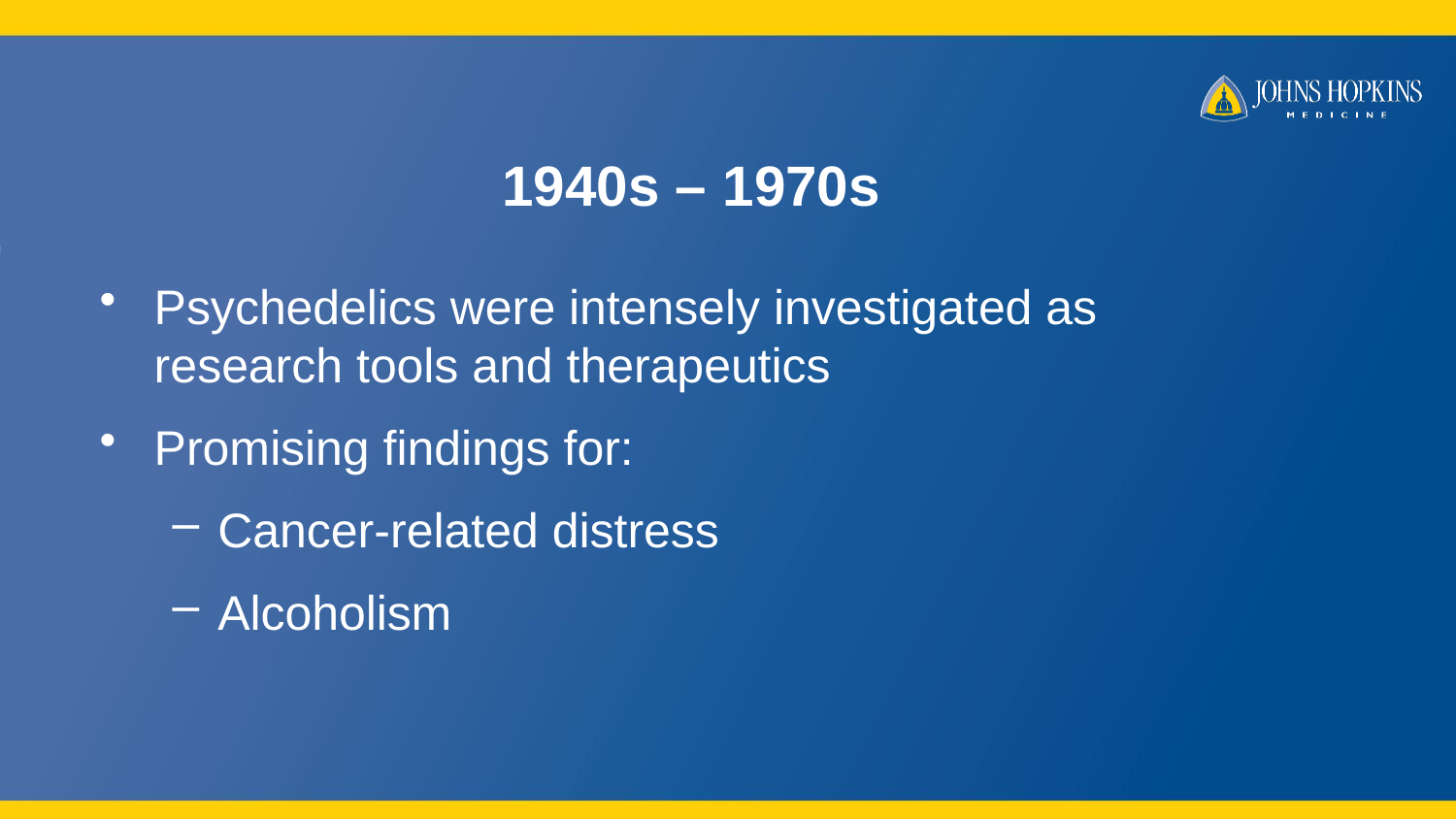

1940s – 1970s

Psychedelics were intensely investigated as research tools and therapeutics
Promising findings for:
Cancer-related distress
Alcoholism